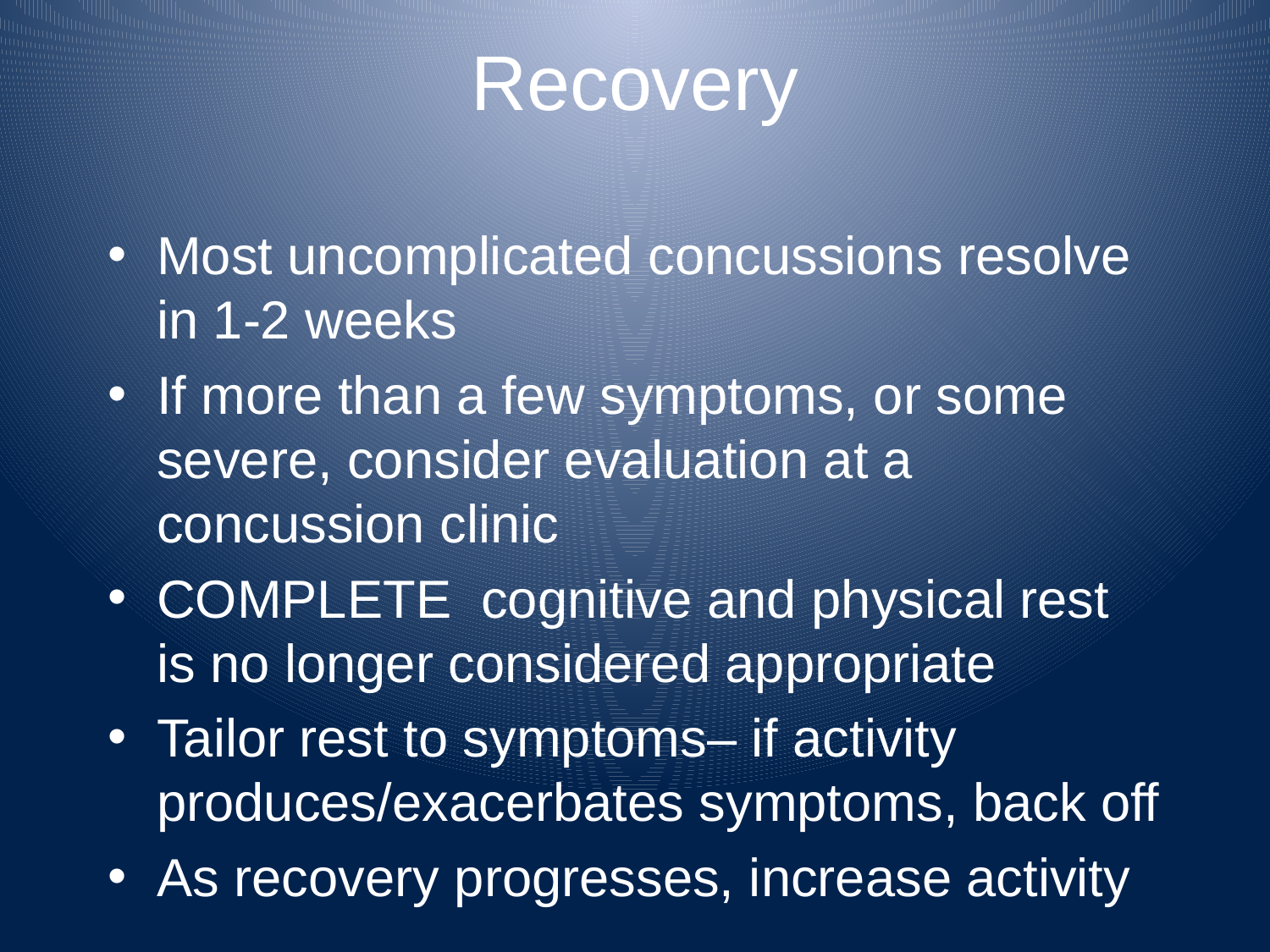

# Recovery
Most uncomplicated concussions resolve in 1-2 weeks
If more than a few symptoms, or some severe, consider evaluation at a concussion clinic
COMPLETE  cognitive and physical rest is no longer considered appropriate
Tailor rest to symptoms– if activity produces/exacerbates symptoms, back off
As recovery progresses, increase activity